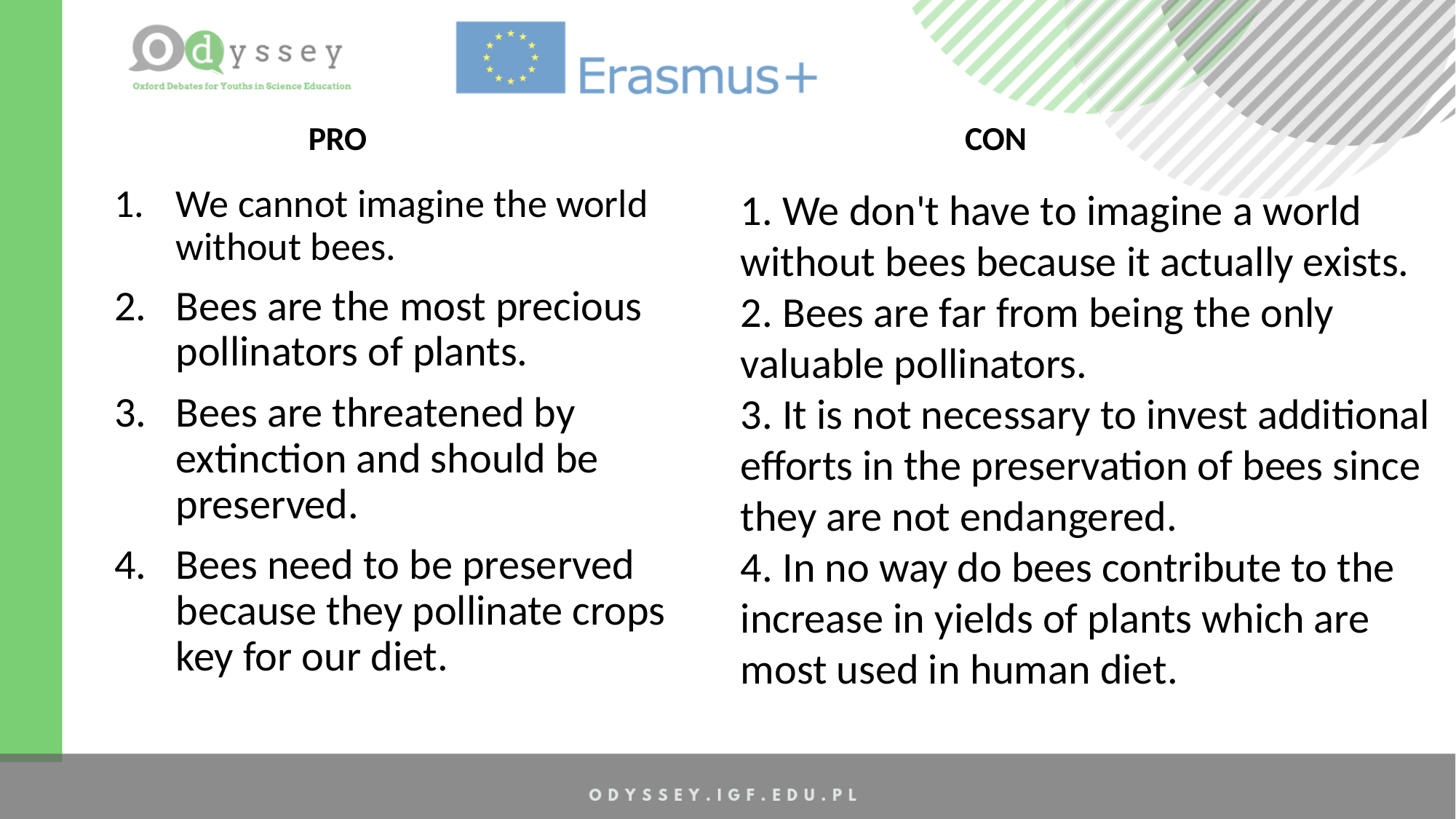

PRO
CON
1. We don't have to imagine a world without bees because it actually exists.
2. Bees are far from being the only valuable pollinators.
3. It is not necessary to invest additional efforts in the preservation of bees since they are not endangered.
4. In no way do bees contribute to the increase in yields of plants which are most used in human diet.

We cannot imagine the world without bees.
Bees are the most precious pollinators of plants.
Bees are threatened by extinction and should be preserved.
Bees need to be preserved because they pollinate crops key for our diet.